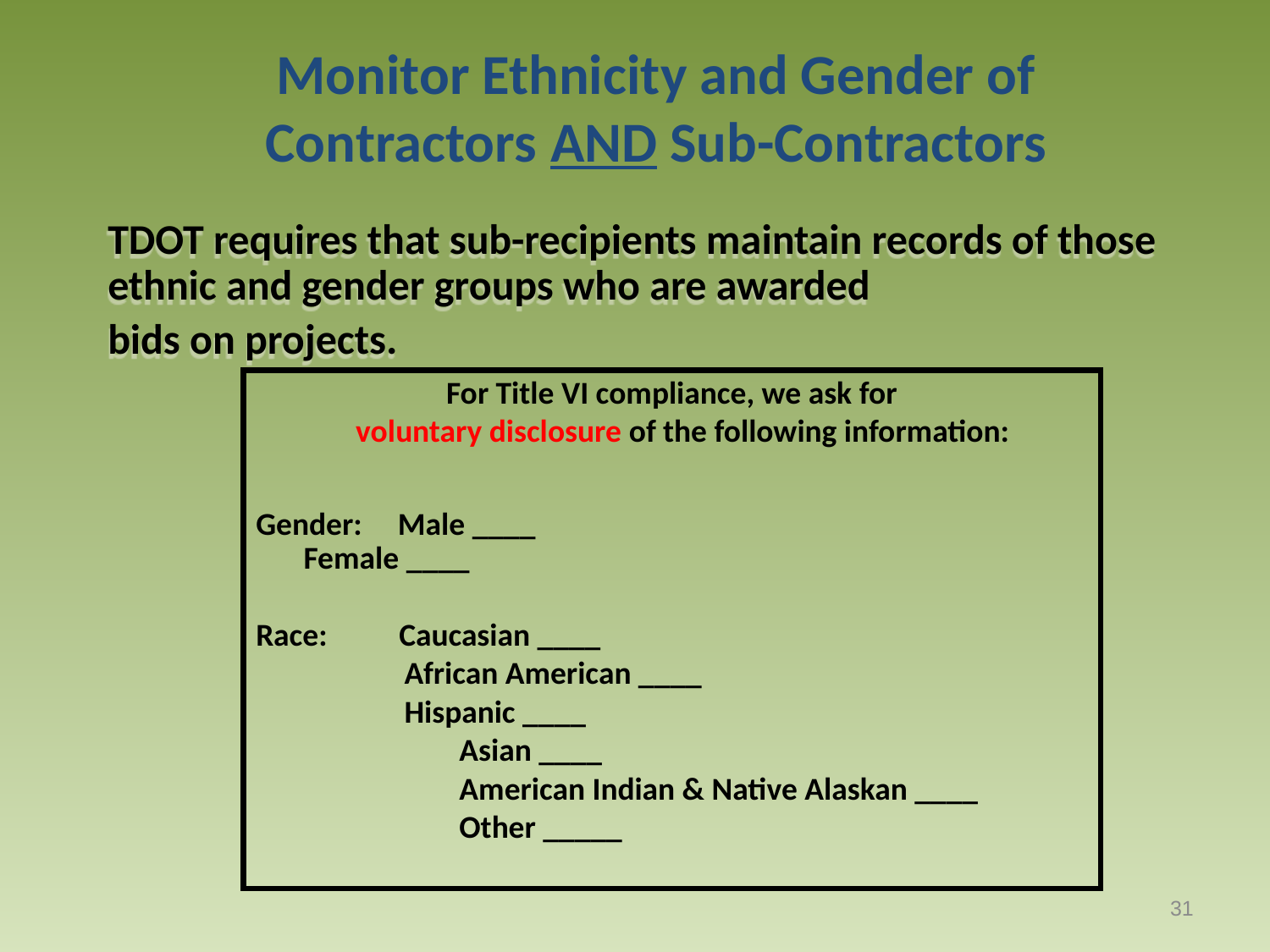

Monitor Ethnicity and Gender of Contractors AND Sub-Contractors
TDOT requires that sub-recipients maintain records of those ethnic and gender groups who are awarded
bids on projects.
For Title VI compliance, we ask for
   voluntary disclosure of the following information:

Gender:     Male ____	 	  			    Female ____

Race:          Caucasian ____
	              African American ____
	              Hispanic ____
		    Asian ____
		    American Indian & Native Alaskan ____
		    Other _____

31